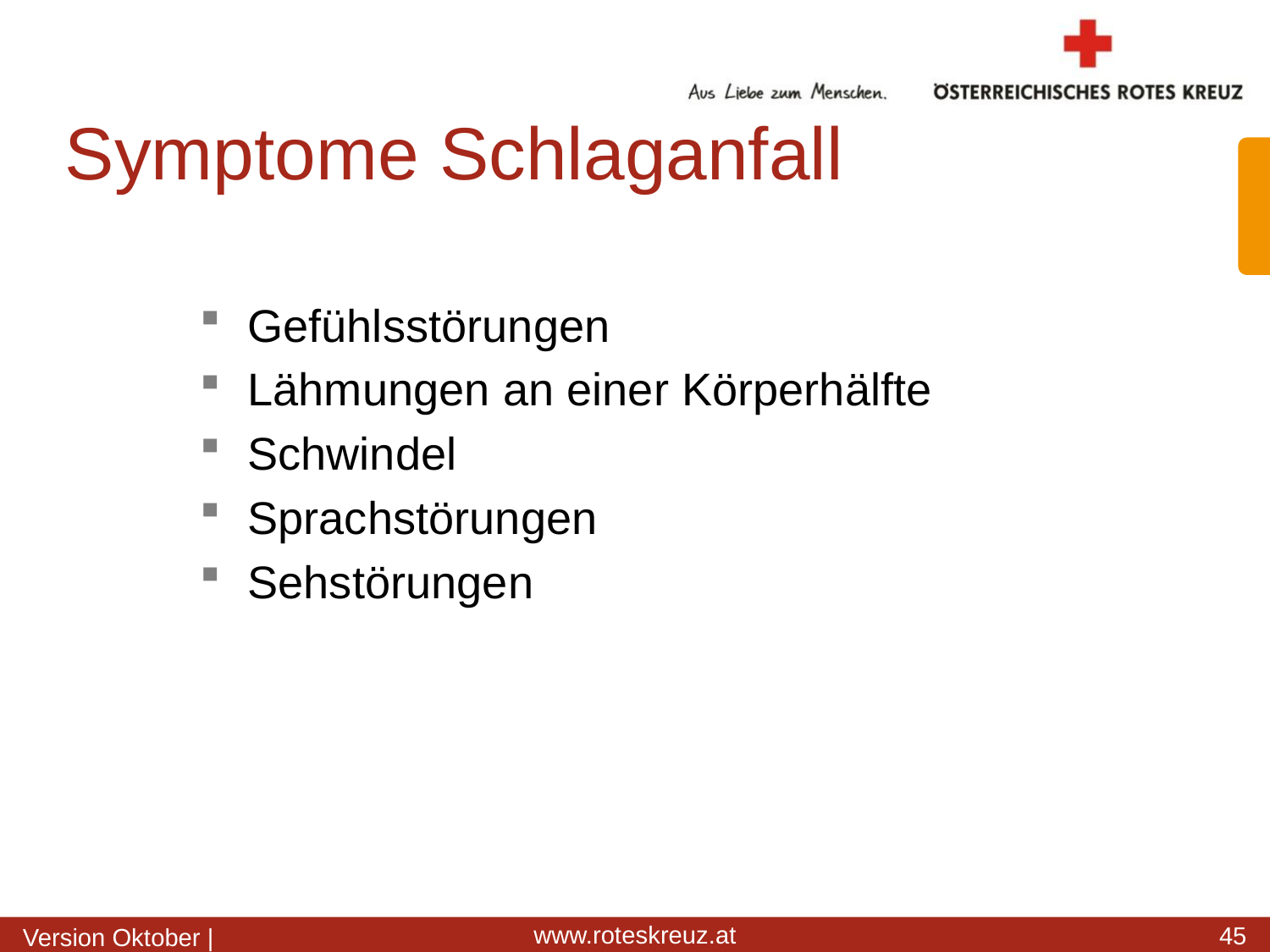

# Symptome Schlaganfall

Gefühlsstörungen
Lähmungen an einer Körperhälfte
Schwindel
Sprachstörungen
Sehstörungen

45